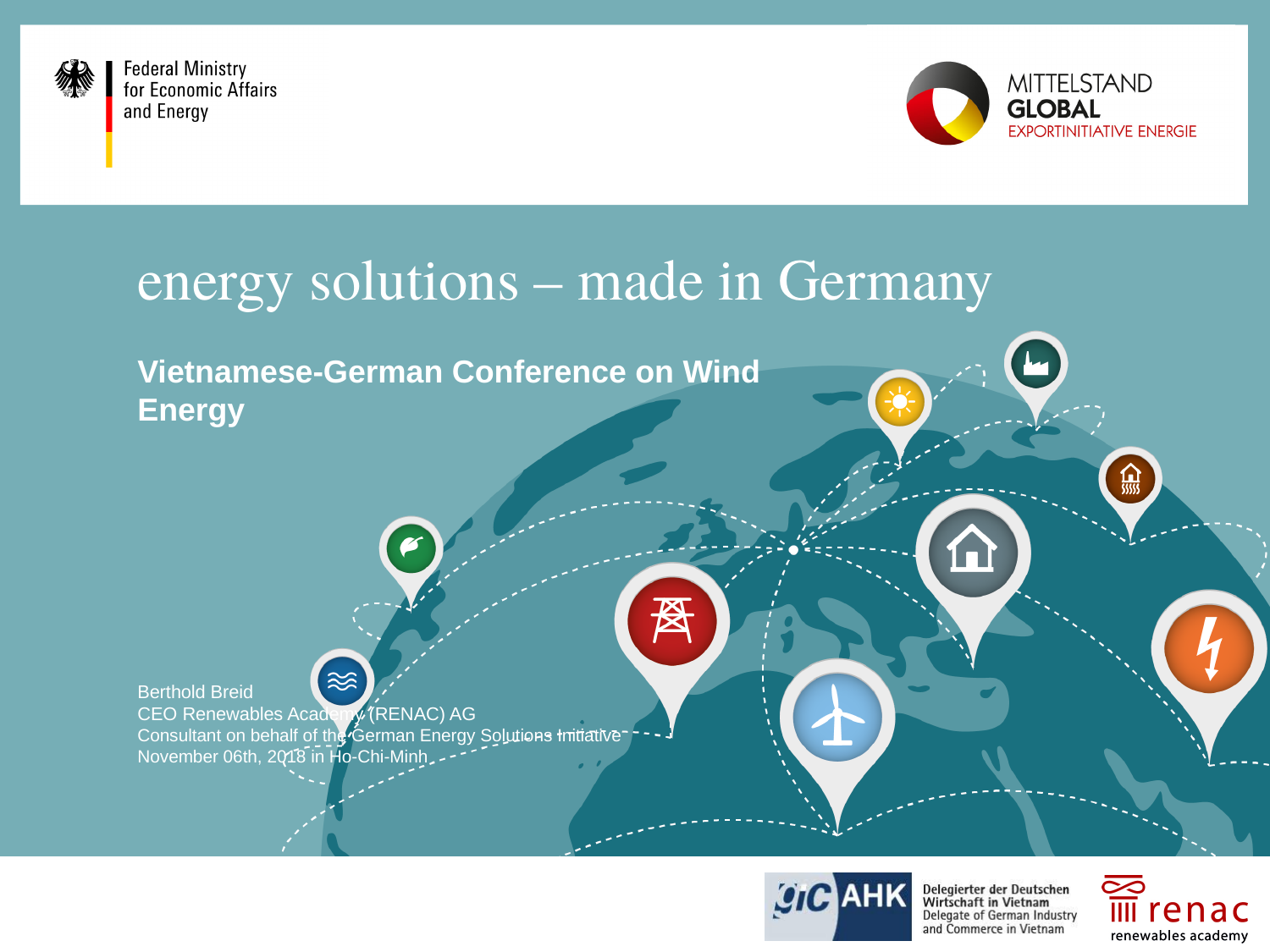

# energy solutions – made in Germany
Vietnamese-German Conference on Wind Energy

Berthold Breid
CEO Renewables Academy (RENAC) AG
Consultant on behalf of the German Energy Solutions Initiative
November 06th, 2018 in Ho-Chi-Minh